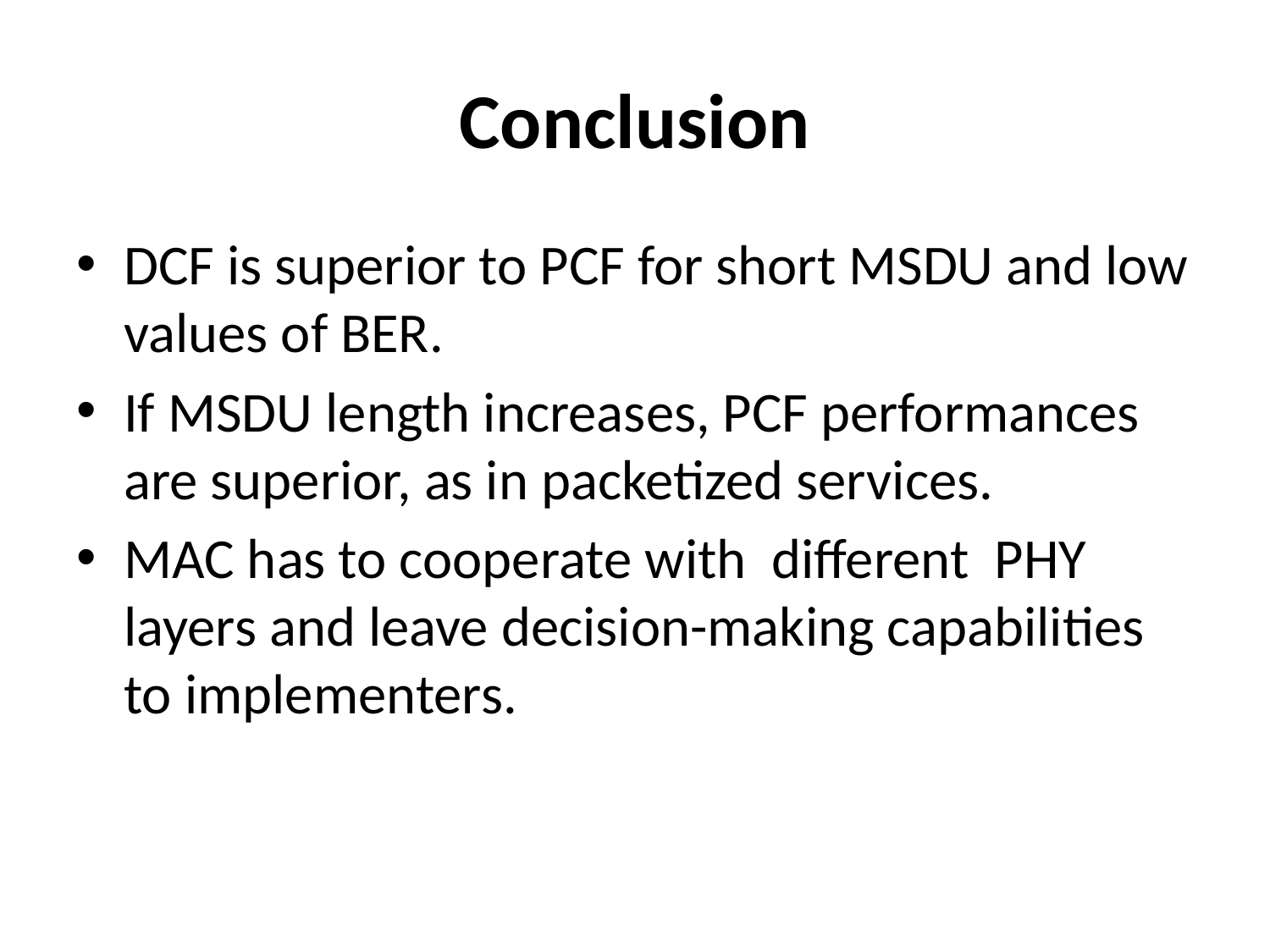

# Conclusion
DCF is superior to PCF for short MSDU and low values of BER.
If MSDU length increases, PCF performances are superior, as in packetized services.
MAC has to cooperate with  different  PHY layers and leave decision-making capabilities to implementers.